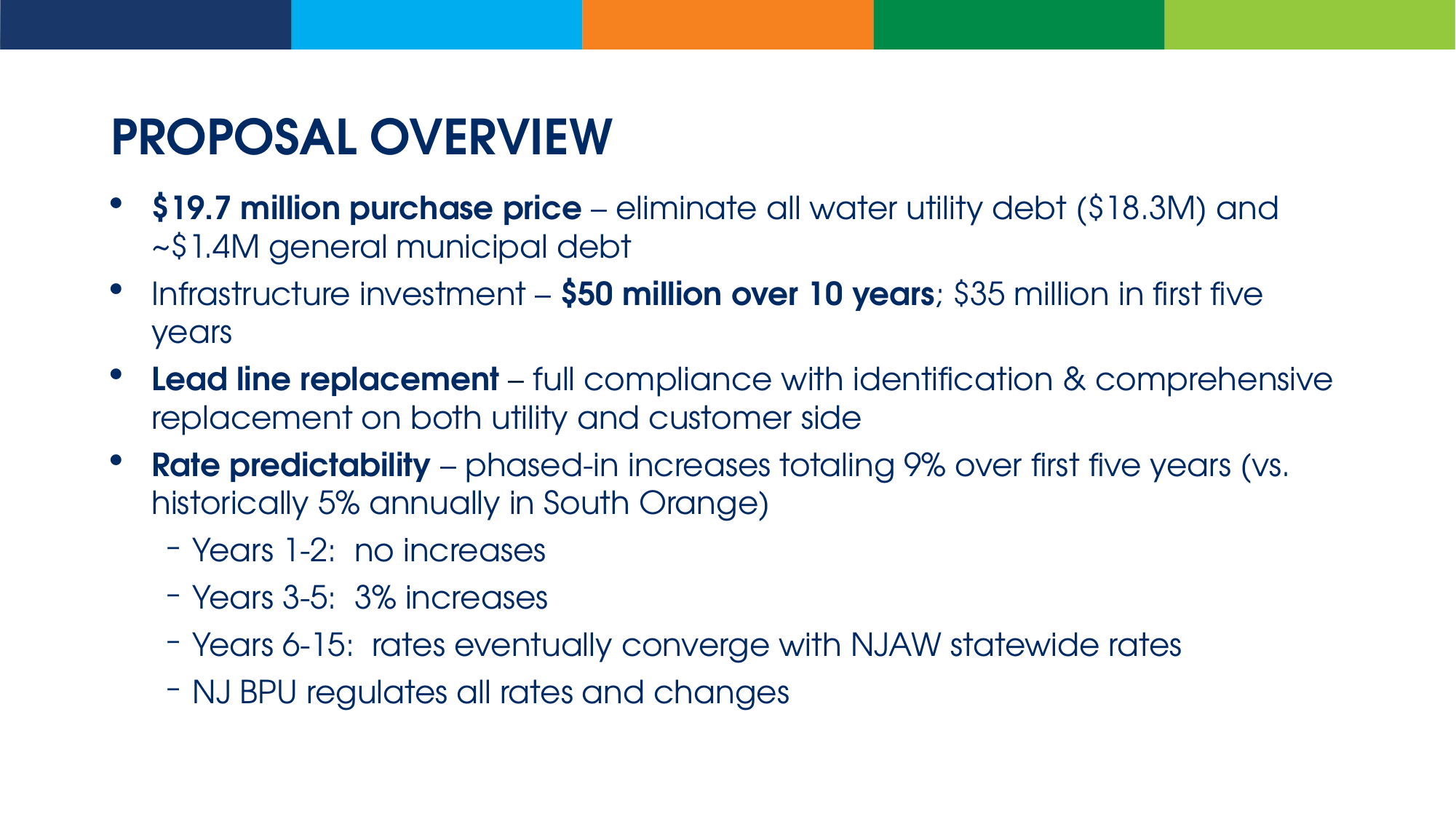

# PROPOSAL OVERVIEW

$19.7 million purchase price – eliminate all water utility debt ($18.3M) and ~$1.4M general municipal debt
Infrastructure investment – $50 million over 10 years; $35 million in first five years
Lead line replacement – full compliance with identification & comprehensive replacement on both utility and customer side
Rate predictability – phased-in increases totaling 9% over first five years (vs. historically 5% annually in South Orange)
Years 1-2:  no increases
Years 3-5:  3% increases
Years 6-15:  rates eventually converge with NJAW statewide rates
NJ BPU regulates all rates and changes